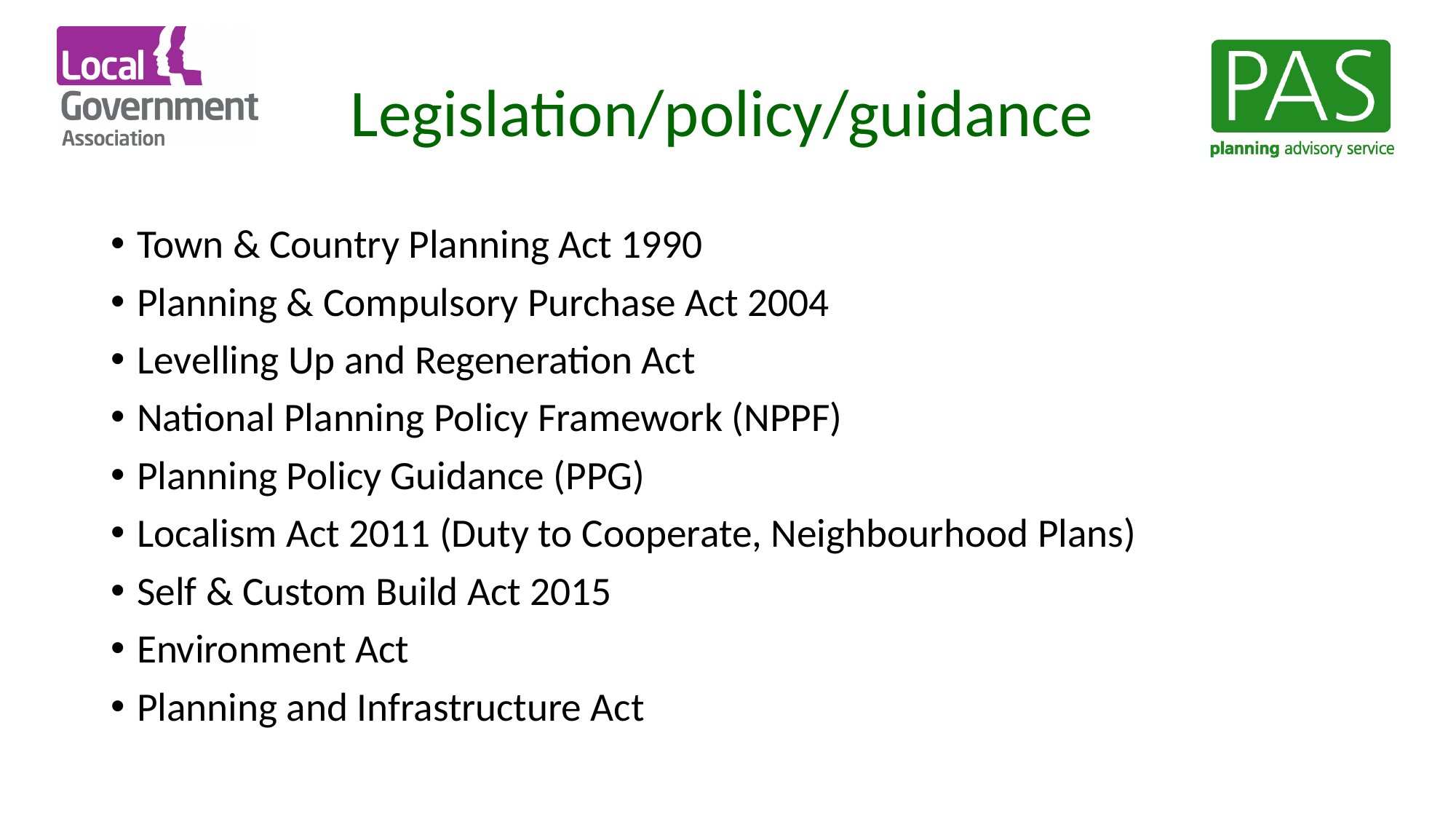

# Legislation/policy/guidance
Town & Country Planning Act 1990
Planning & Compulsory Purchase Act 2004
Levelling Up and Regeneration Act
National Planning Policy Framework (NPPF)
Planning Policy Guidance (PPG)
Localism Act 2011 (Duty to Cooperate, Neighbourhood Plans)
Self & Custom Build Act 2015
Environment Act
Planning and Infrastructure Act